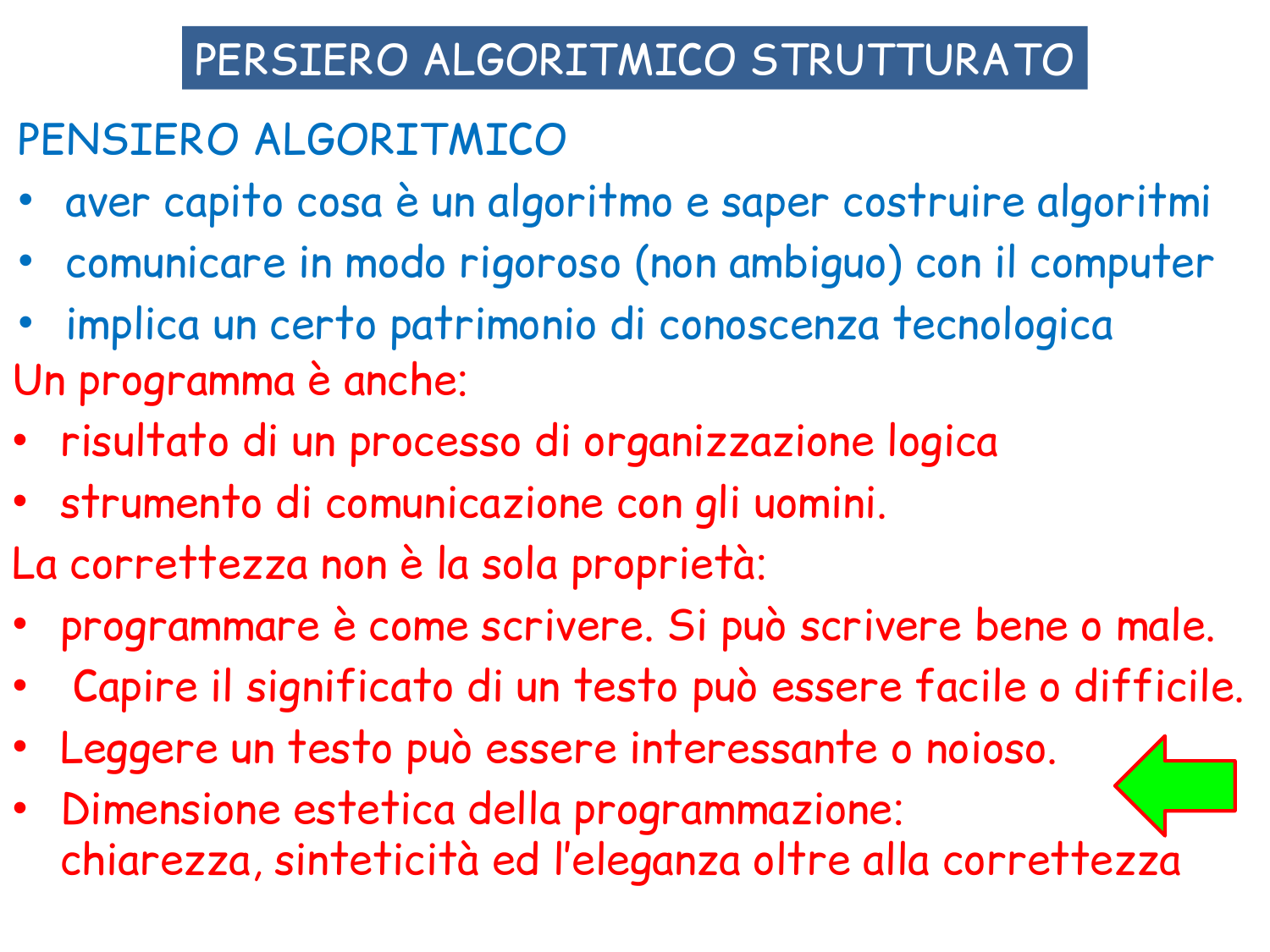

PERSIERO ALGORITMICO STRUTTURATO
PENSIERO ALGORITMICO
aver capito cosa è un algoritmo e saper costruire algoritmi
comunicare in modo rigoroso (non ambiguo) con il computer
implica un certo patrimonio di conoscenza tecnologica
Un programma è anche:
risultato di un processo di organizzazione logica
strumento di comunicazione con gli uomini.
La correttezza non è la sola proprietà:
programmare è come scrivere. Si può scrivere bene o male.
 Capire il significato di un testo può essere facile o difficile.
Leggere un testo può essere interessante o noioso.
Dimensione estetica della programmazione:
chiarezza, sinteticità ed l’eleganza oltre alla correttezza